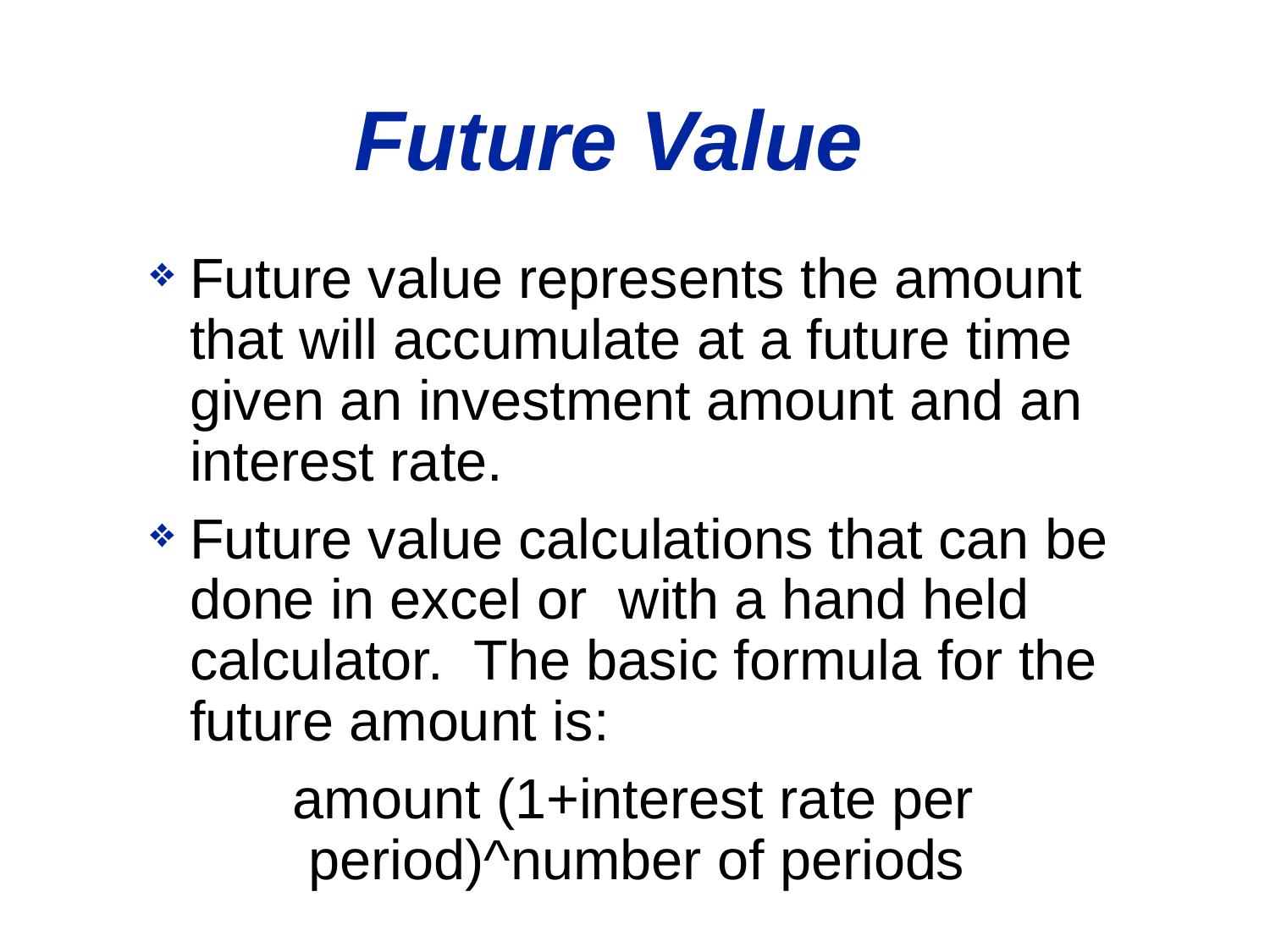

# Future Value
Future value represents the amount that will accumulate at a future time given an investment amount and an interest rate.
Future value calculations that can be done in excel or  with a hand held calculator.  The basic formula for the future amount is:
 amount (1+interest rate per period)^number of periods